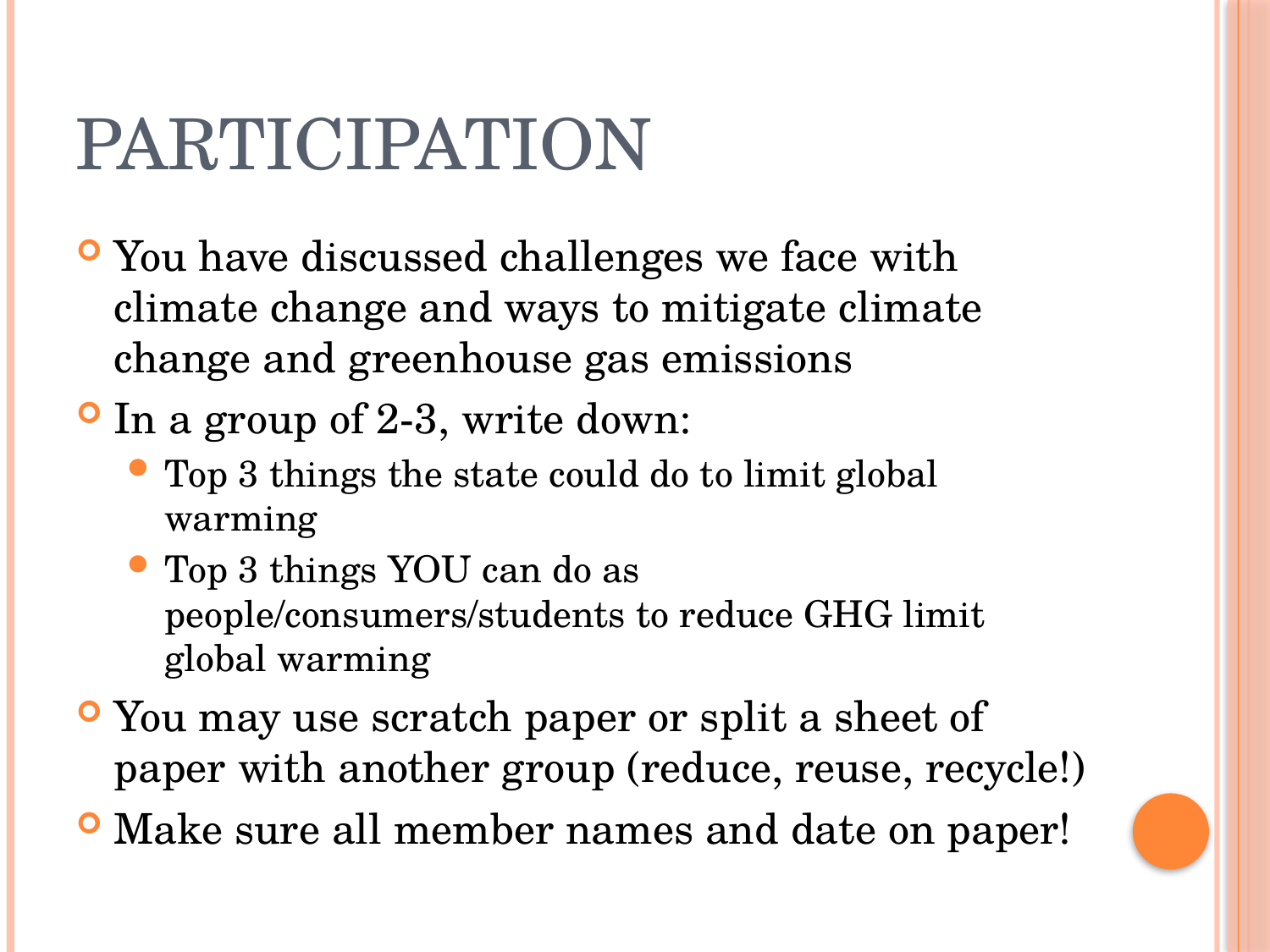

# Participation
You have discussed challenges we face with climate change and ways to mitigate climate change and greenhouse gas emissions
In a group of 2-3, write down:
Top 3 things the state could do to limit global warming
Top 3 things YOU can do as people/consumers/students to reduce GHG limit global warming
You may use scratch paper or split a sheet of paper with another group (reduce, reuse, recycle!)
Make sure all member names and date on paper!